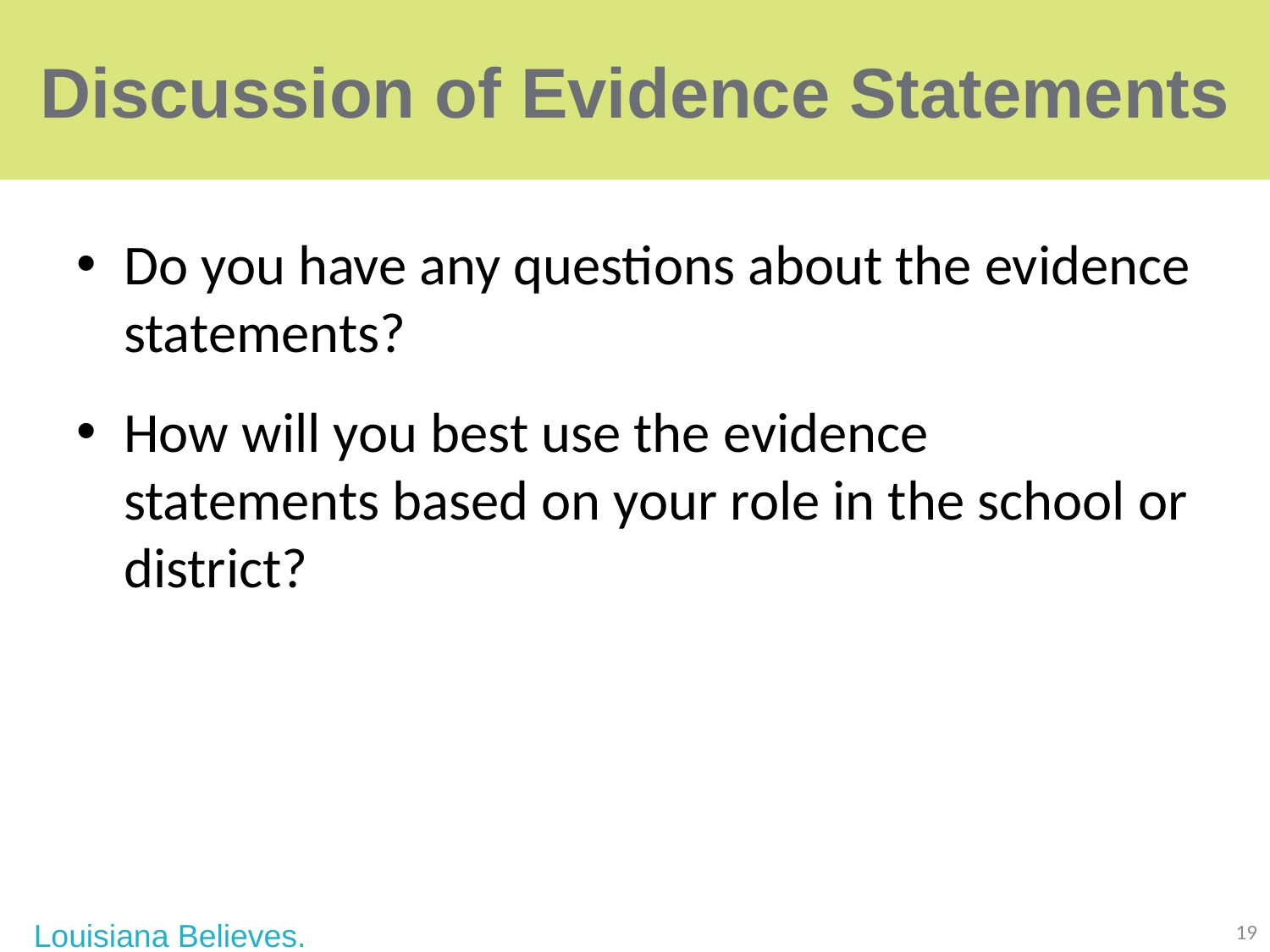

# Discussion of Evidence Statements
Do you have any questions about the evidence statements?
How will you best use the evidence statements based on your role in the school or district?
Louisiana Believes.
19